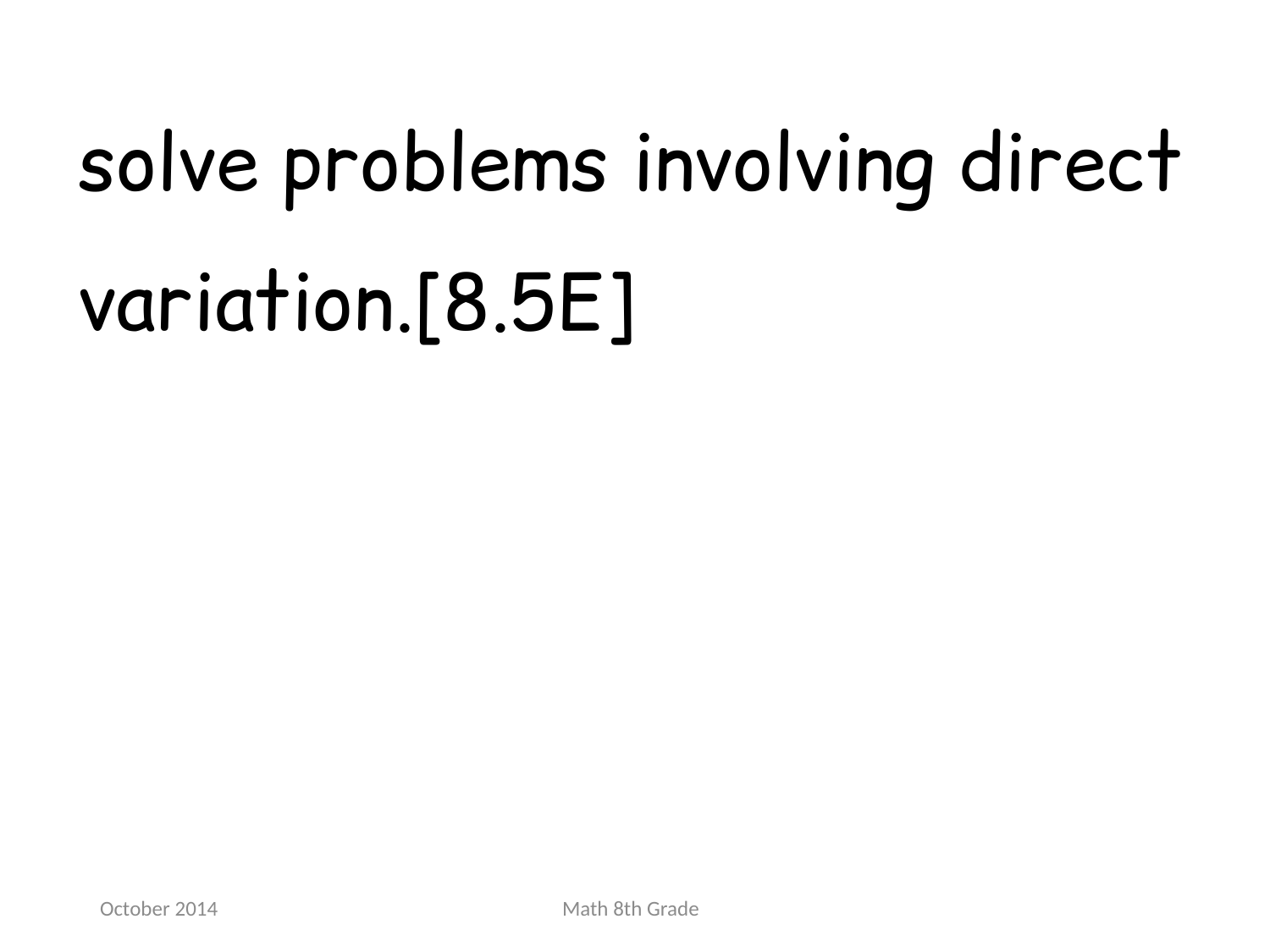

solve problems involving direct variation.[8.5E]
October 2014
Math 8th Grade